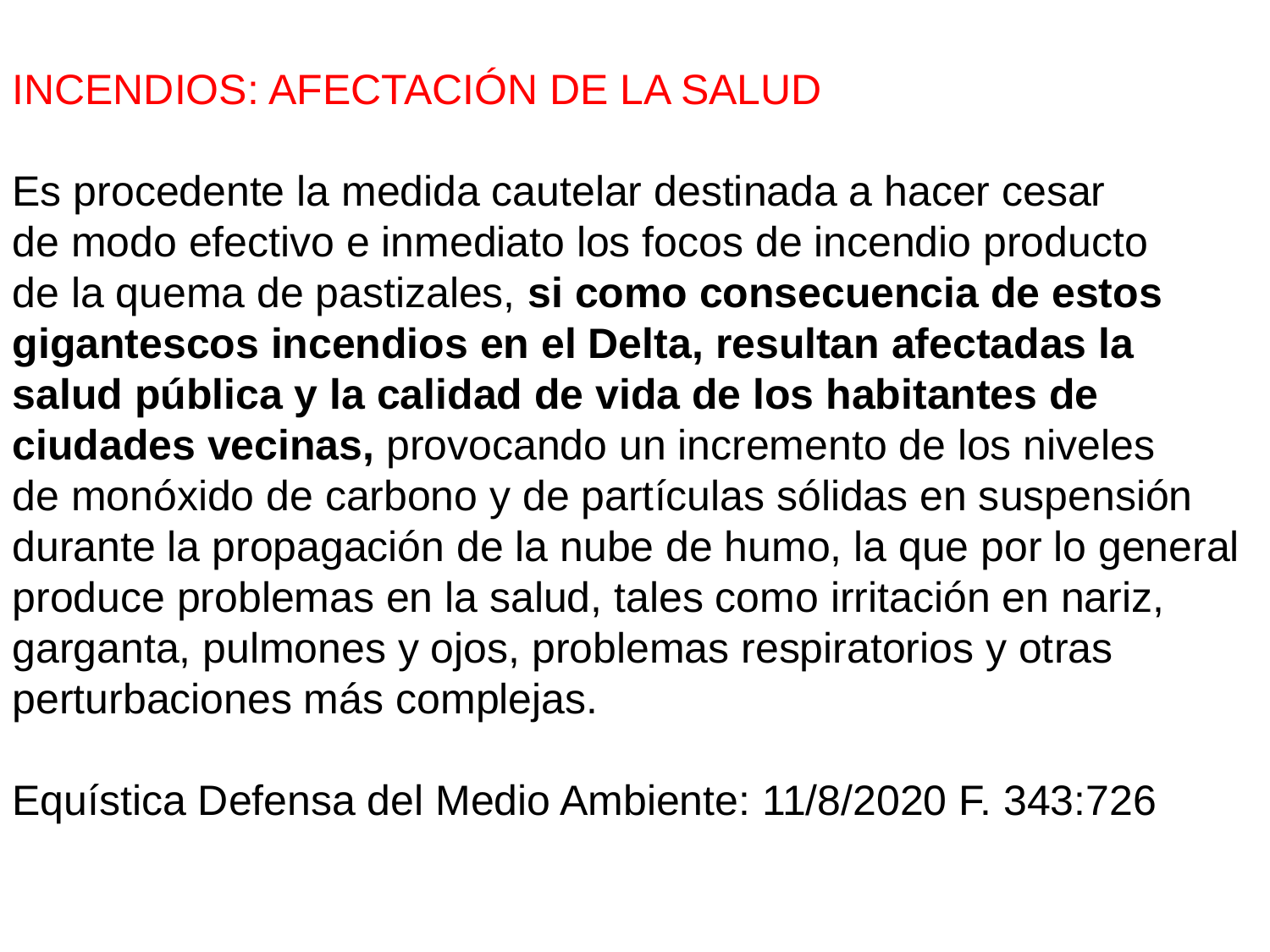

INCENDIOS: AFECTACIÓN DE LA SALUD

Es procedente la medida cautelar destinada a hacer cesar
de modo efectivo e inmediato los focos de incendio producto
de la quema de pastizales, si como consecuencia de estos
gigantescos incendios en el Delta, resultan afectadas la
salud pública y la calidad de vida de los habitantes de
ciudades vecinas, provocando un incremento de los niveles
de monóxido de carbono y de partículas sólidas en suspensión durante la propagación de la nube de humo, la que por lo general produce problemas en la salud, tales como irritación en nariz, garganta, pulmones y ojos, problemas respiratorios y otras perturbaciones más complejas.

Equística Defensa del Medio Ambiente: 11/8/2020 F. 343:726